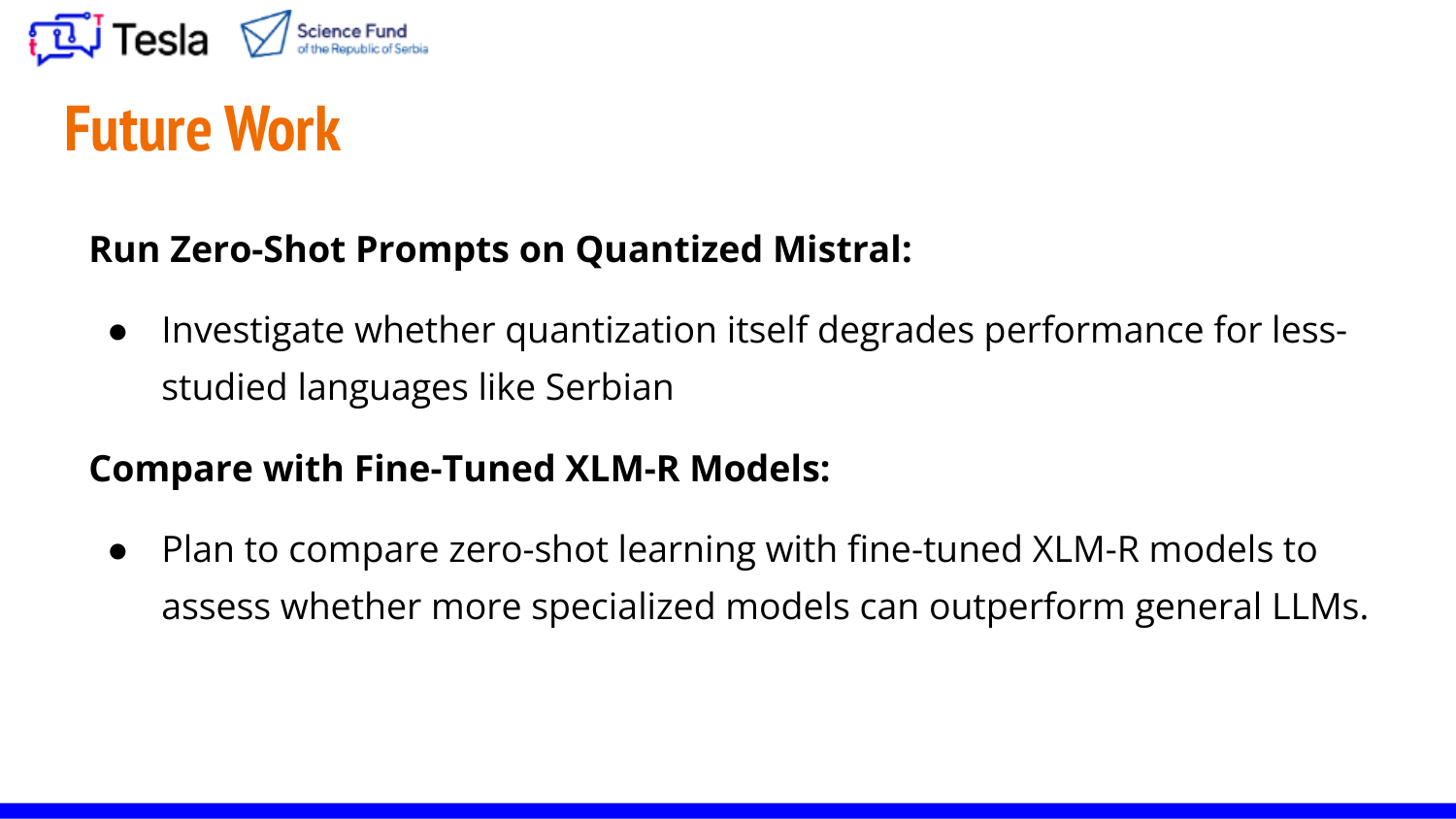

# Future Work

Run Zero-Shot Prompts on Quantized Mistral:
Investigate whether quantization itself degrades performance for less-studied languages like Serbian
Compare with Fine-Tuned XLM-R Models:
Plan to compare zero-shot learning with fine-tuned XLM-R models to assess whether more specialized models can outperform general LLMs.